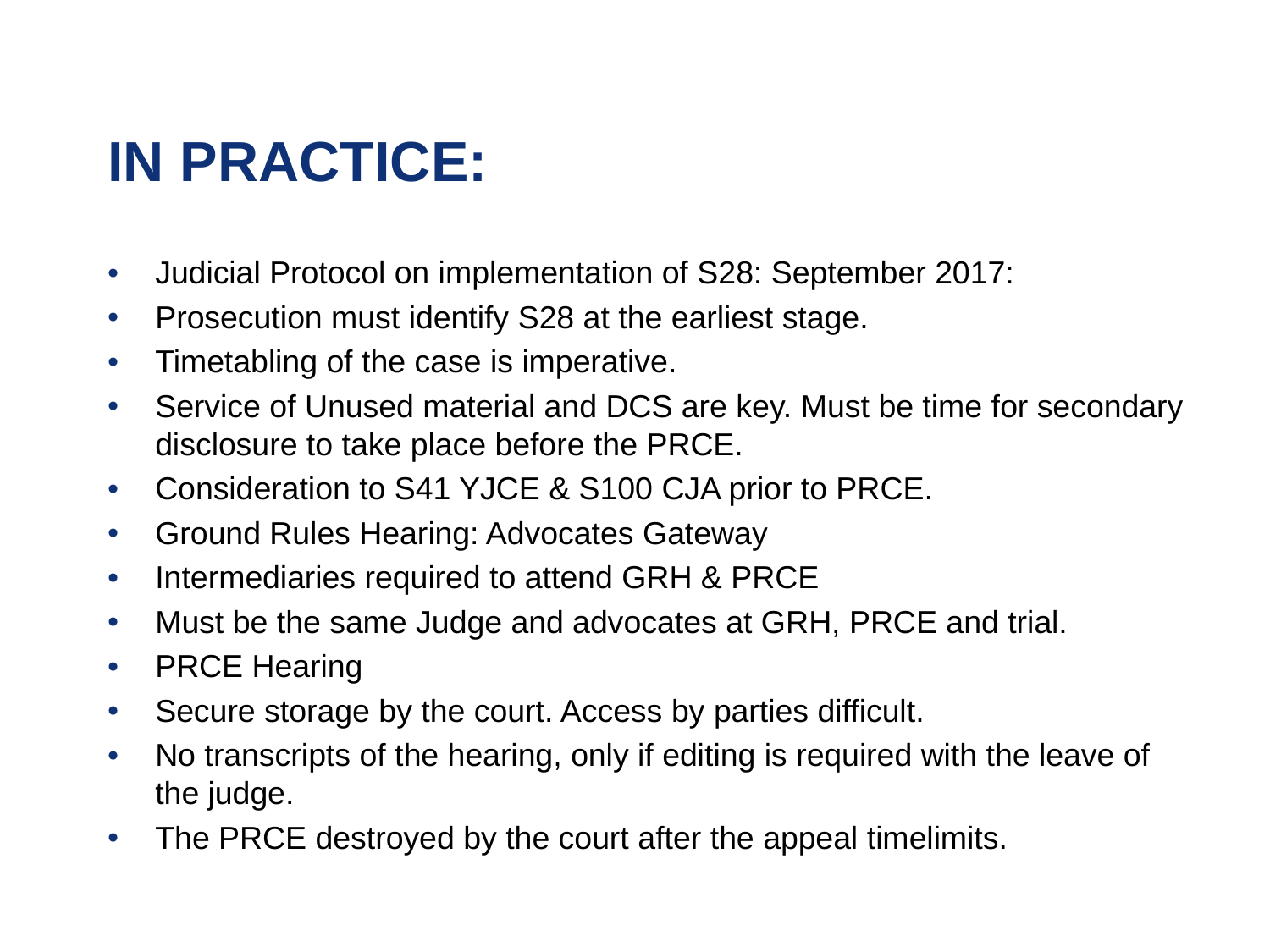

# IN PRACTICE:
Judicial Protocol on implementation of S28: September 2017:
Prosecution must identify S28 at the earliest stage.
Timetabling of the case is imperative.
Service of Unused material and DCS are key. Must be time for secondary disclosure to take place before the PRCE.
Consideration to S41 YJCE & S100 CJA prior to PRCE.
Ground Rules Hearing: Advocates Gateway
Intermediaries required to attend GRH & PRCE
Must be the same Judge and advocates at GRH, PRCE and trial.
PRCE Hearing
Secure storage by the court. Access by parties difficult.
No transcripts of the hearing, only if editing is required with the leave of the judge.
The PRCE destroyed by the court after the appeal timelimits.